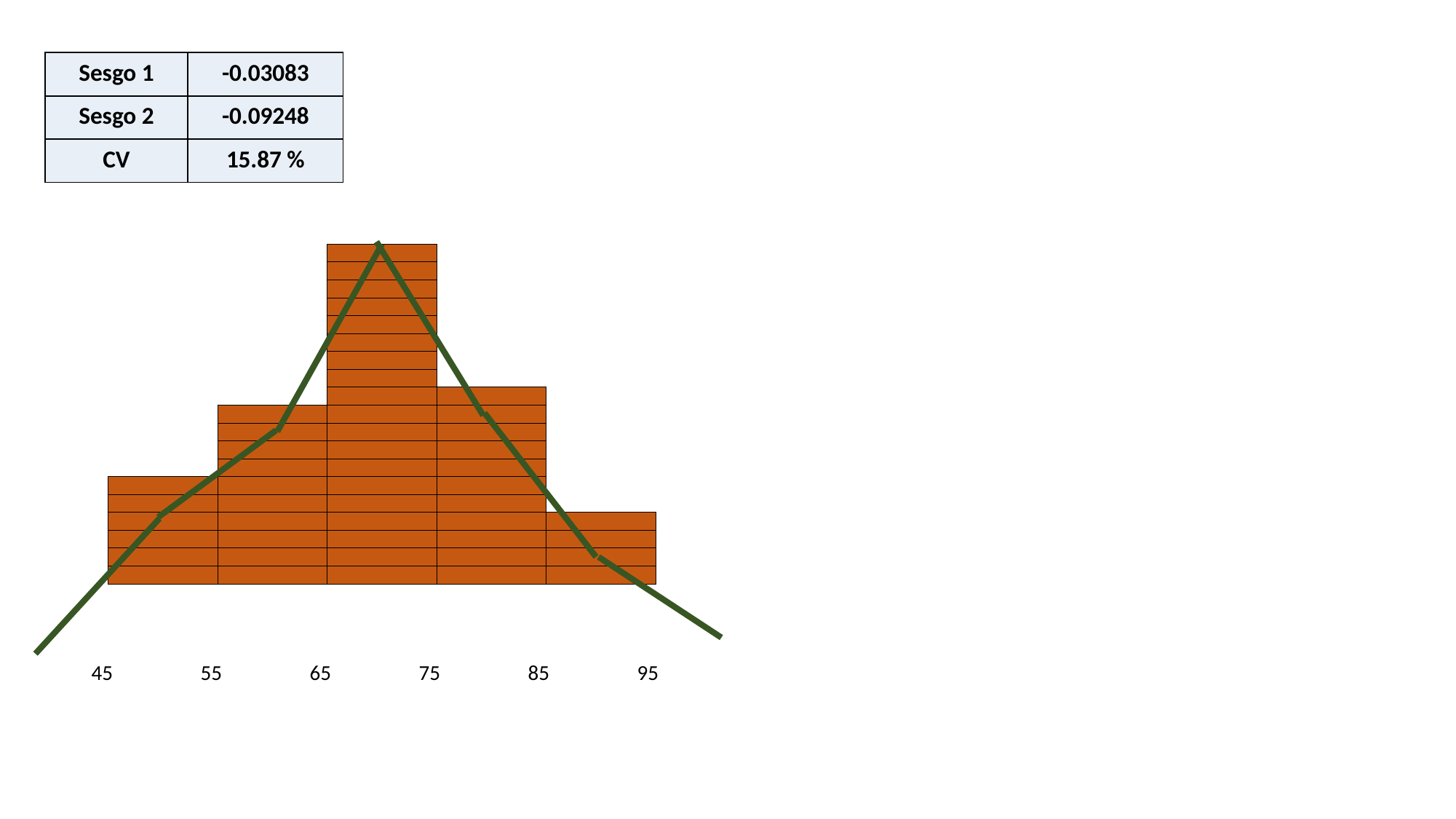

| Sesgo 1 | -0.03083 |
| --- | --- |
| Sesgo 2 | -0.09248 |
| CV | 15.87 % |
|  |  |  |  |  |
| --- | --- | --- | --- | --- |
|  |  |  |  |  |
|  |  |  |  |  |
|  |  |  |  |  |
|  |  |  |  |  |
|  |  |  |  |  |
|  |  |  |  |  |
|  |  |  |  |  |
|  |  |  |  |  |
|  |  |  |  |  |
|  |  |  |  |  |
|  |  |  |  |  |
|  |  |  |  |  |
|  |  |  |  |  |
|  |  |  |  |  |
|  |  |  |  |  |
|  |  |  |  |  |
|  |  |  |  |  |
|  |  |  |  |  |
45	55	65	75	85	95